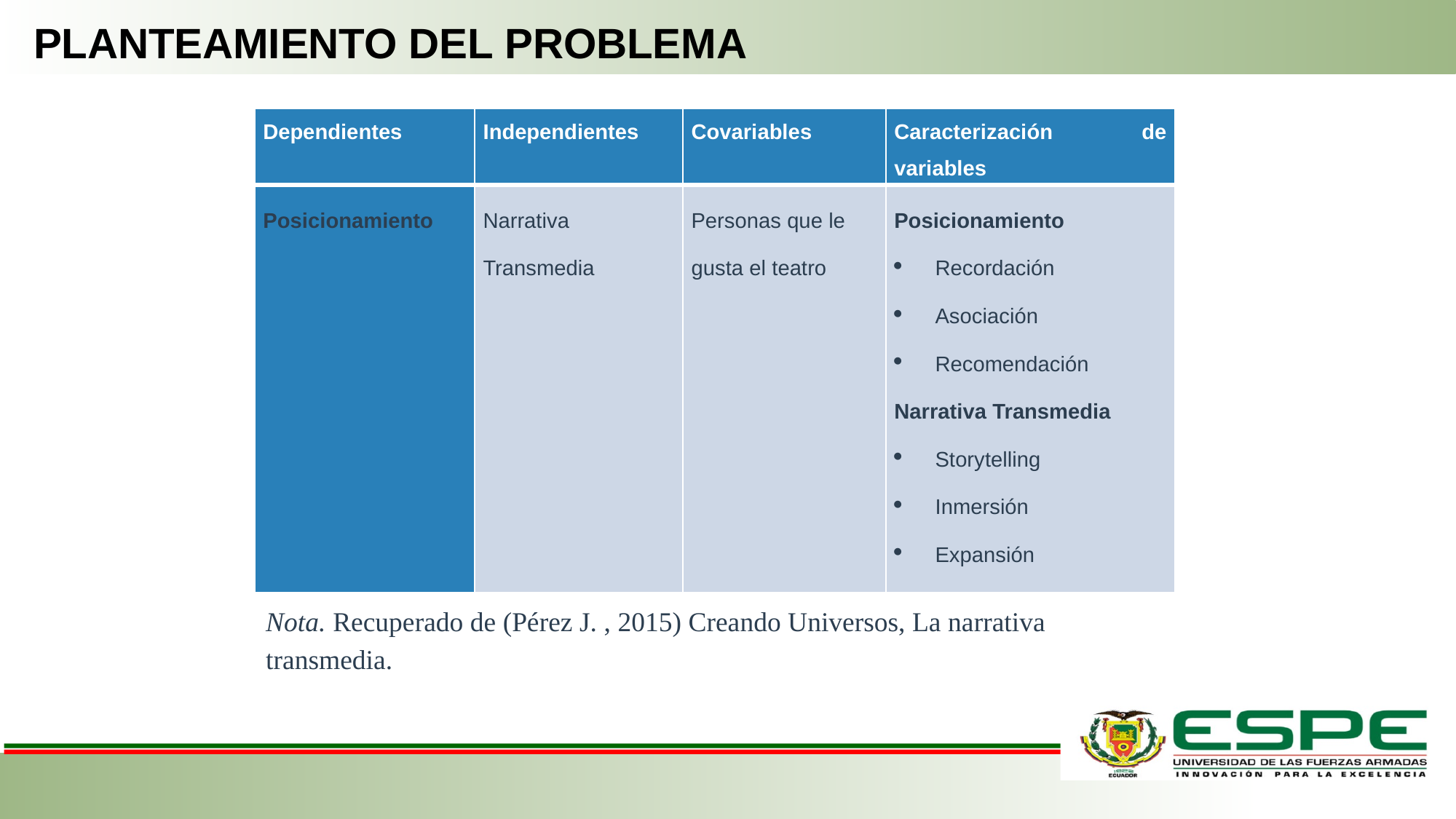

PLANTEAMIENTO DEL PROBLEMA
| Dependientes | Independientes | Covariables | Caracterización de variables |
| --- | --- | --- | --- |
| Posicionamiento | Narrativa Transmedia | Personas que le gusta el teatro | Posicionamiento Recordación Asociación Recomendación Narrativa Transmedia Storytelling Inmersión Expansión |
Nota. Recuperado de (Pérez J. , 2015) Creando Universos, La narrativa transmedia.